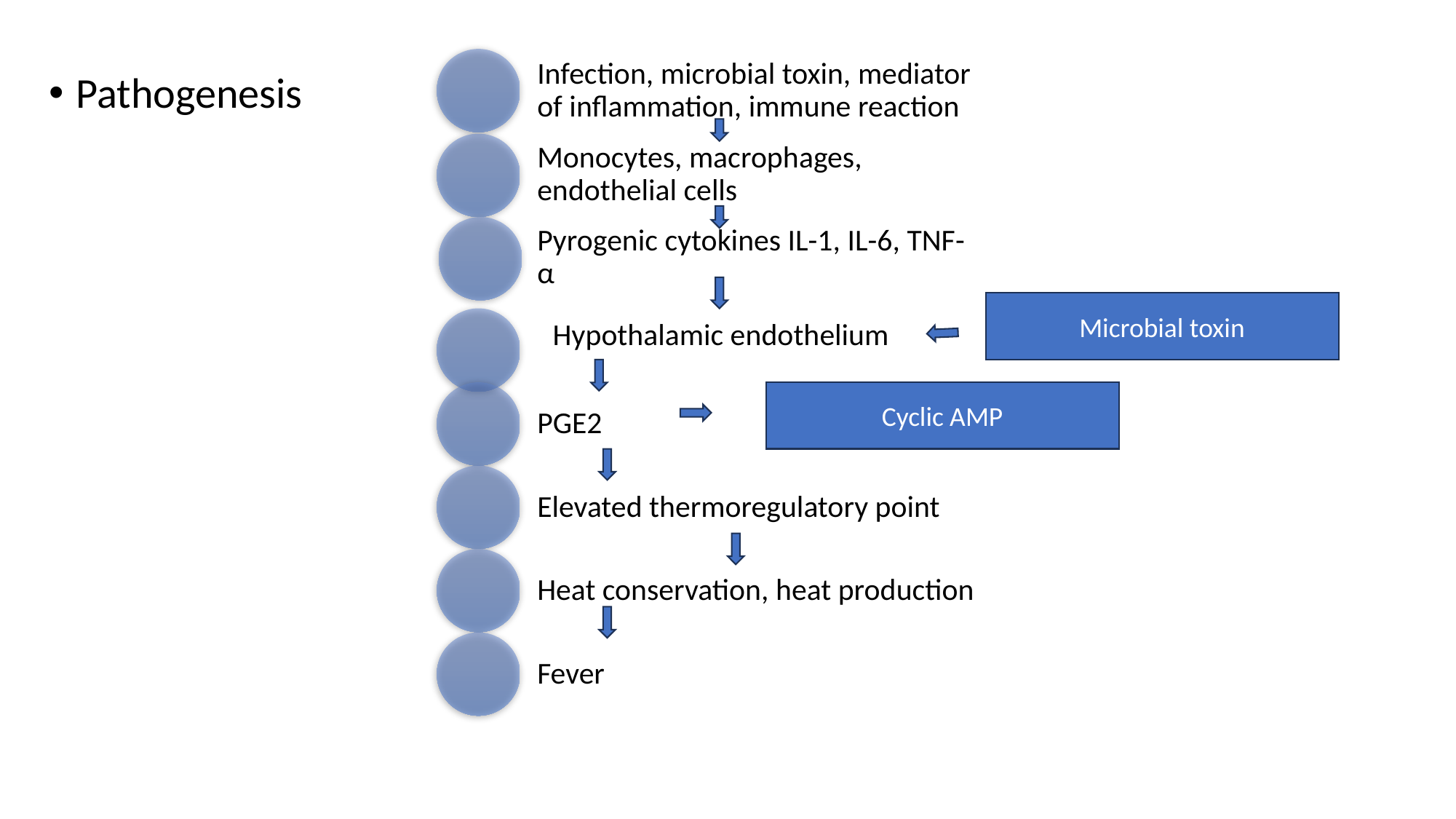

Infection, microbial toxin, mediator of inflammation, immune reaction
Monocytes, macrophages, endothelial cells
Pyrogenic cytokines IL-1, IL-6, TNF-α
Hypothalamic endothelium
PGE2
Elevated thermoregulatory point
Heat conservation, heat production
Fever
Pathogenesis

Microbial toxin

Cyclic AMP